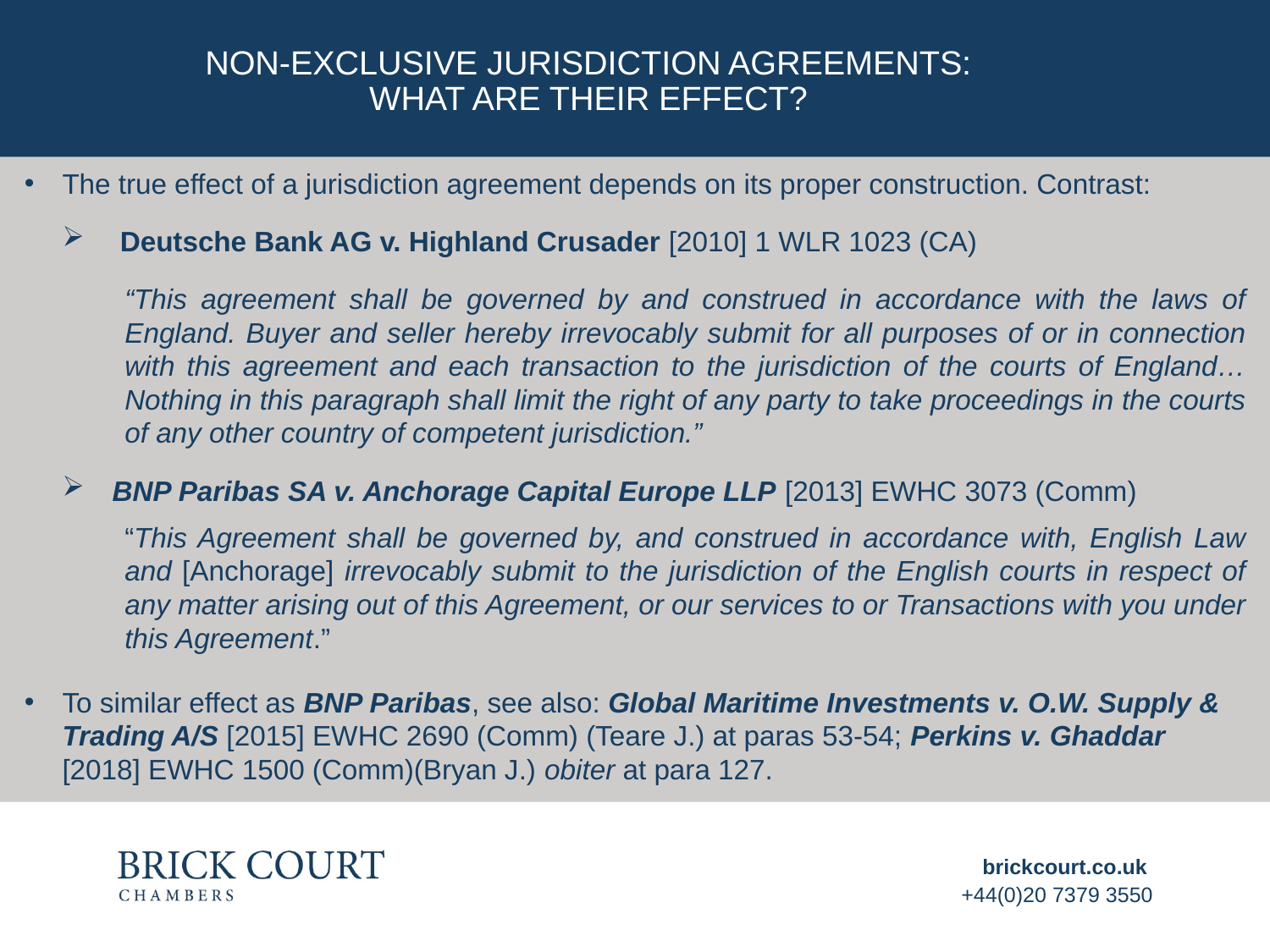

# NON-EXCLUSIVE JURISDICTION AGREEMENTS: What ARE THEIR EFFECT?
The true effect of a jurisdiction agreement depends on its proper construction. Contrast:
 Deutsche Bank AG v. Highland Crusader [2010] 1 WLR 1023 (CA)
“This agreement shall be governed by and construed in accordance with the laws of England. Buyer and seller hereby irrevocably submit for all purposes of or in connection with this agreement and each transaction to the jurisdiction of the courts of England…Nothing in this paragraph shall limit the right of any party to take proceedings in the courts of any other country of competent jurisdiction.”
BNP Paribas SA v. Anchorage Capital Europe LLP [2013] EWHC 3073 (Comm)
“This Agreement shall be governed by, and construed in accordance with, English Law and [Anchorage] irrevocably submit to the jurisdiction of the English courts in respect of any matter arising out of this Agreement, or our services to or Transactions with you under this Agreement.”
To similar effect as BNP Paribas, see also: Global Maritime Investments v. O.W. Supply & Trading A/S [2015] EWHC 2690 (Comm) (Teare J.) at paras 53-54; Perkins v. Ghaddar [2018] EWHC 1500 (Comm)(Bryan J.) obiter at para 127.
brickcourt.co.uk
+44(0)20 7379 3550